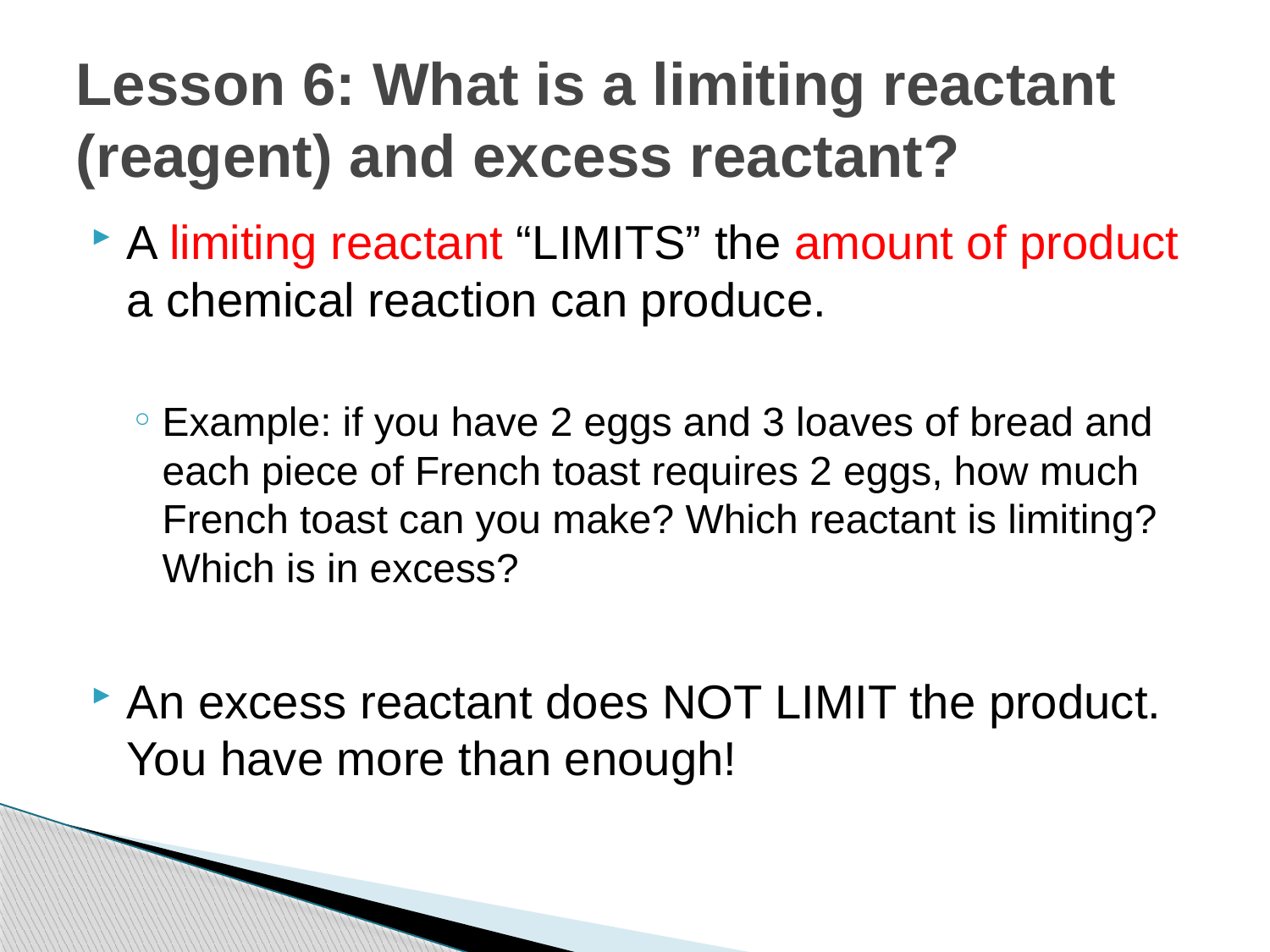

# Lesson 6: What is a limiting reactant (reagent) and excess reactant?
A limiting reactant “LIMITS” the amount of product a chemical reaction can produce.

Example: if you have 2 eggs and 3 loaves of bread and each piece of French toast requires 2 eggs, how much French toast can you make? Which reactant is limiting? Which is in excess?

An excess reactant does NOT LIMIT the product. You have more than enough!